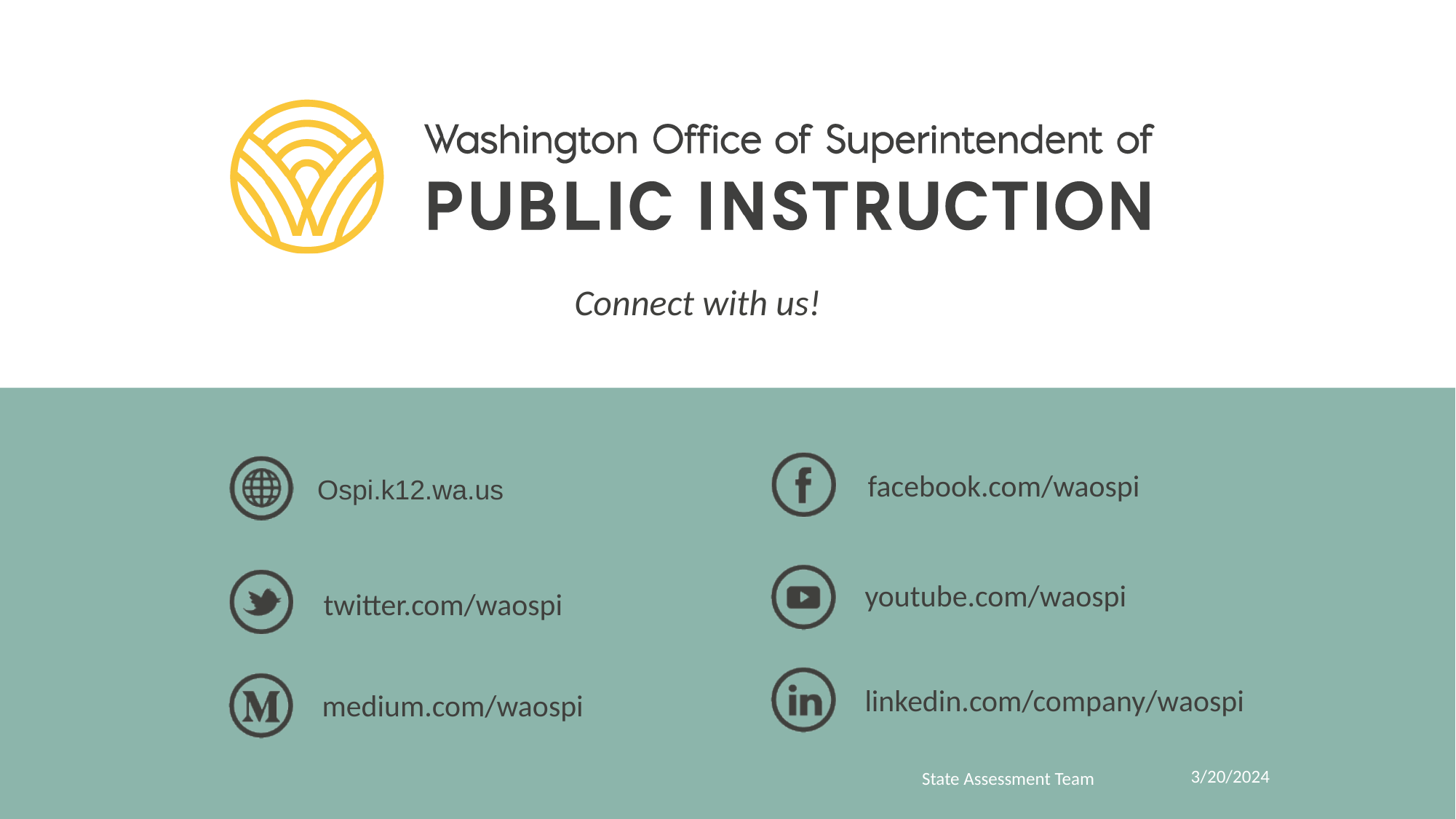

Connect with us

Ospi.k12.wa.us
3/20/2024
45
State Assessment Team